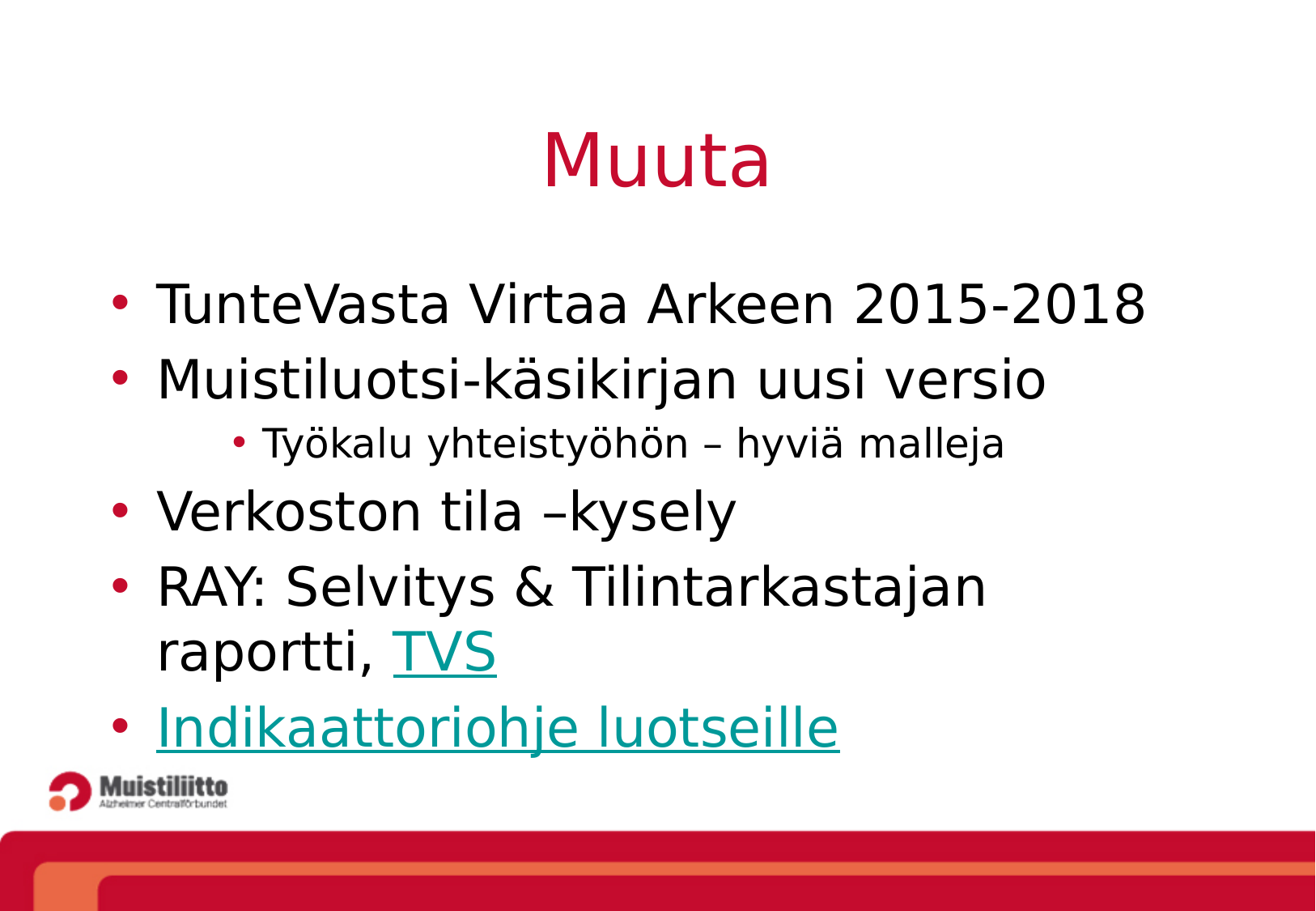

# Muuta
TunteVasta Virtaa Arkeen 2015-2018
Muistiluotsi-käsikirjan uusi versio
Työkalu yhteistyöhön – hyviä malleja
Verkoston tila –kysely
RAY: Selvitys & Tilintarkastajan raportti, TVS
Indikaattoriohje luotseille